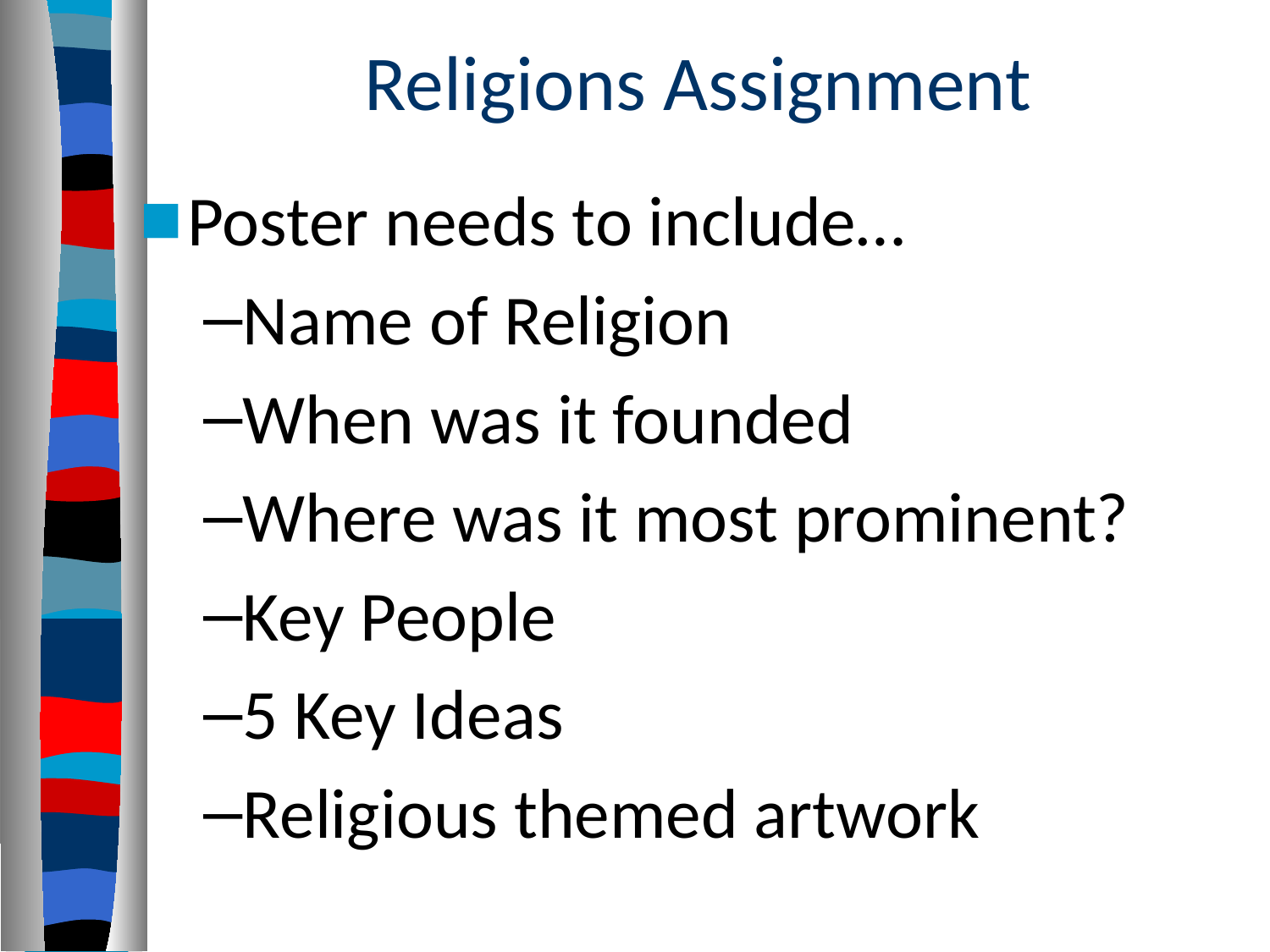

# Religions Assignment
Poster needs to include…
Name of Religion
When was it founded
Where was it most prominent?
Key People
5 Key Ideas
Religious themed artwork